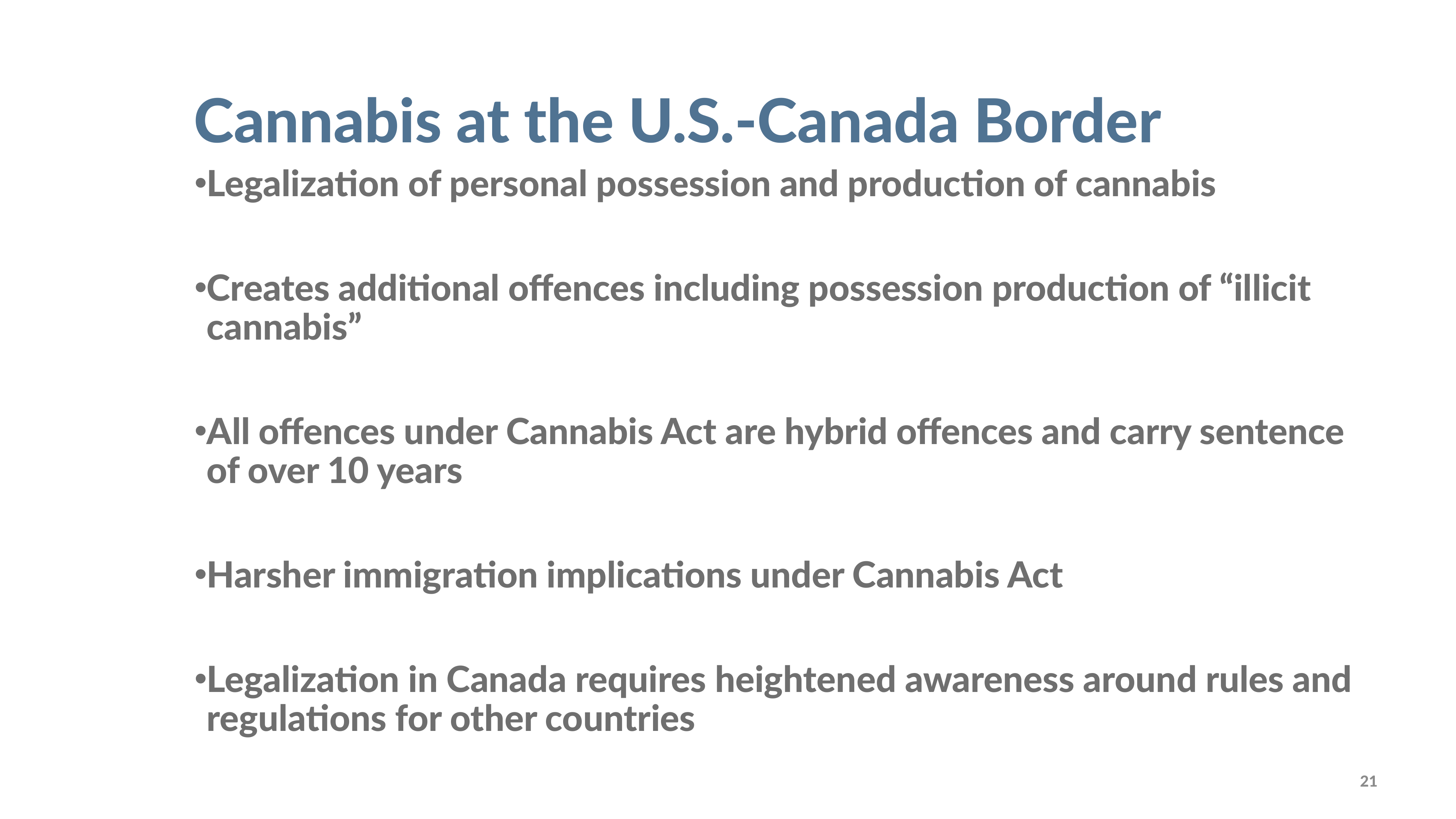

# Cannabis at the U.S.-Canada Border
Legalization of personal possession and production of cannabis

Creates additional offences including possession production of “illicit cannabis”

All offences under Cannabis Act are hybrid offences and carry sentence of over 10 years

Harsher immigration implications under Cannabis Act

Legalization in Canada requires heightened awareness around rules and regulations for other countries

21